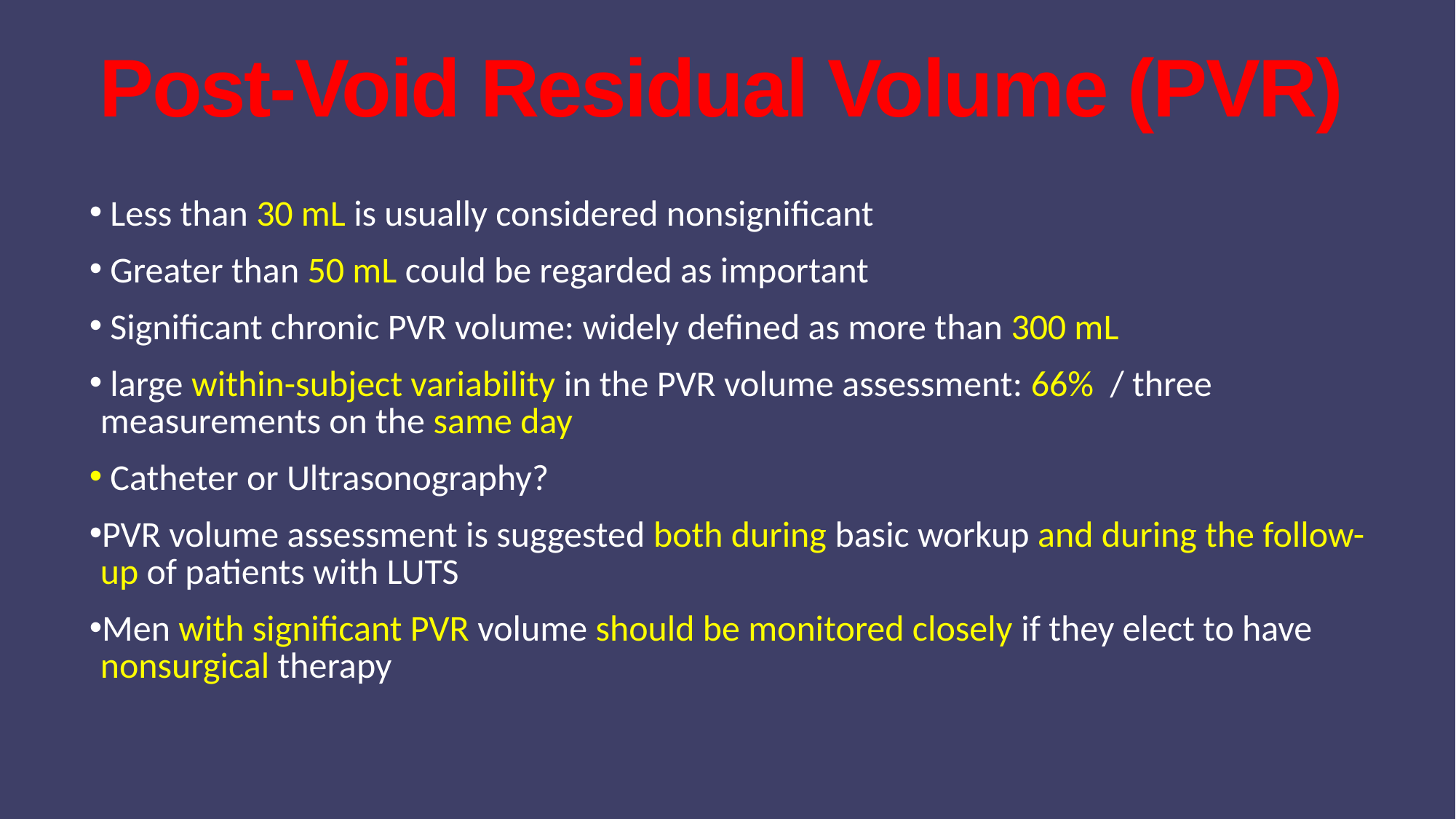

# Post-Void Residual Volume (PVR)
 Less than 30 mL is usually considered nonsignificant
 Greater than 50 mL could be regarded as important
 Significant chronic PVR volume: widely defined as more than 300 mL
 large within-subject variability in the PVR volume assessment: 66%  / three measurements on the same day
 Catheter or Ultrasonography?
PVR volume assessment is suggested both during basic workup and during the follow-up of patients with LUTS
Men with significant PVR volume should be monitored closely if they elect to have nonsurgical therapy